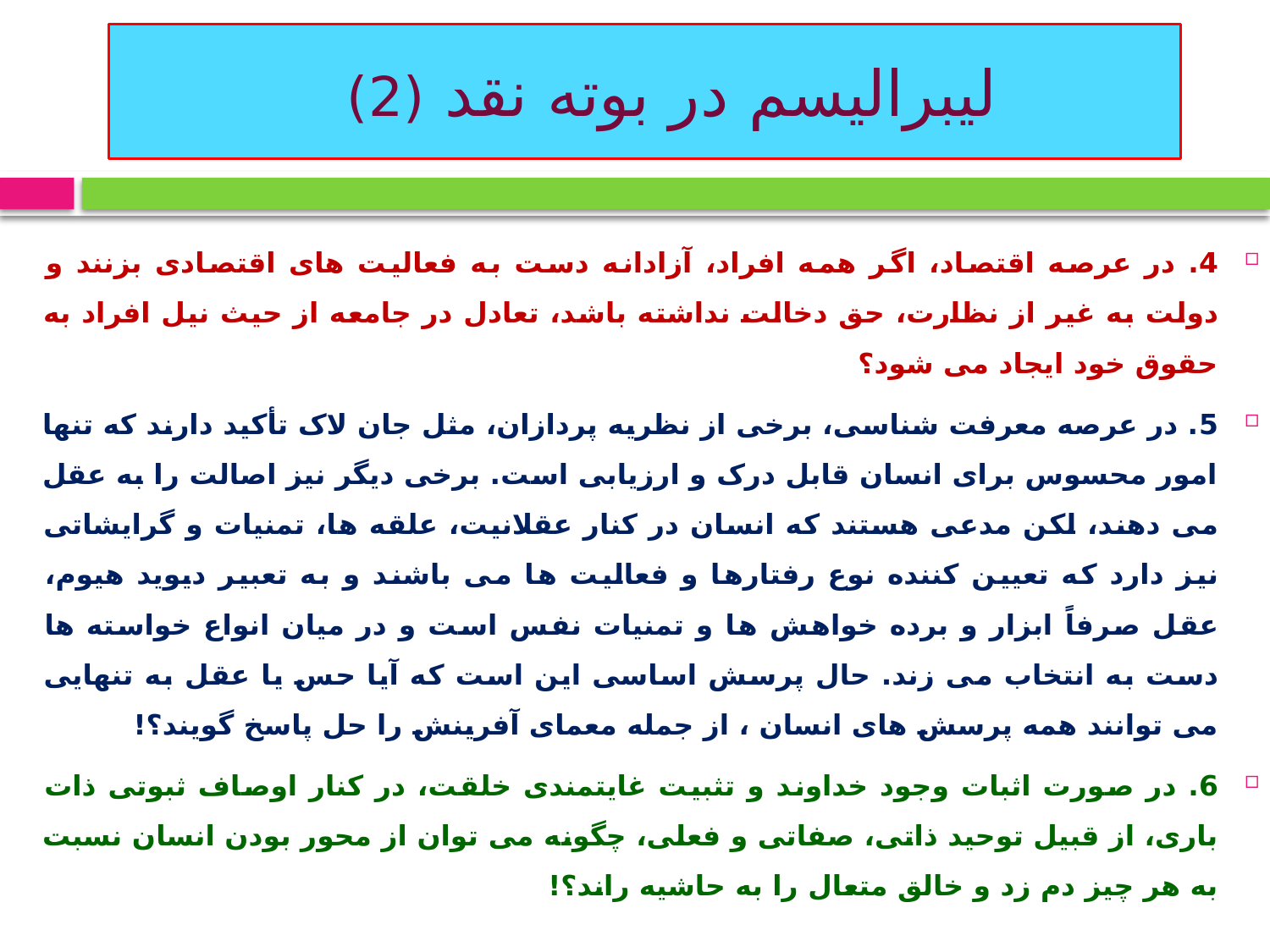

# لیبرالیسم در بوته نقد (2)
4. در عرصه اقتصاد، اگر همه افراد، آزادانه دست به فعالیت های اقتصادی بزنند و دولت به غیر از نظارت، حق دخالت نداشته باشد، تعادل در جامعه از حیث نیل افراد به حقوق خود ایجاد می شود؟
5. در عرصه معرفت شناسی، برخی از نظریه پردازان، مثل جان لاک تأکید دارند که تنها امور محسوس برای انسان قابل درک و ارزیابی است. برخی دیگر نیز اصالت را به عقل می دهند، لکن مدعی هستند که انسان در کنار عقلانیت، علقه ها، تمنیات و گرایشاتی نیز دارد که تعیین کننده نوع رفتارها و فعالیت ها می باشند و به تعبیر دیوید هیوم، عقل صرفاً ابزار و برده خواهش ها و تمنیات نفس است و در میان انواع خواسته ها دست به انتخاب می زند. حال پرسش اساسی این است که آیا حس یا عقل به تنهایی می توانند همه پرسش های انسان ، از جمله معمای آفرینش را حل پاسخ گویند؟!
6. در صورت اثبات وجود خداوند و تثبیت غایتمندی خلقت، در کنار اوصاف ثبوتی ذات باری، از قبیل توحید ذاتی، صفاتی و فعلی، چگونه می توان از محور بودن انسان نسبت به هر چیز دم زد و خالق متعال را به حاشیه راند؟!